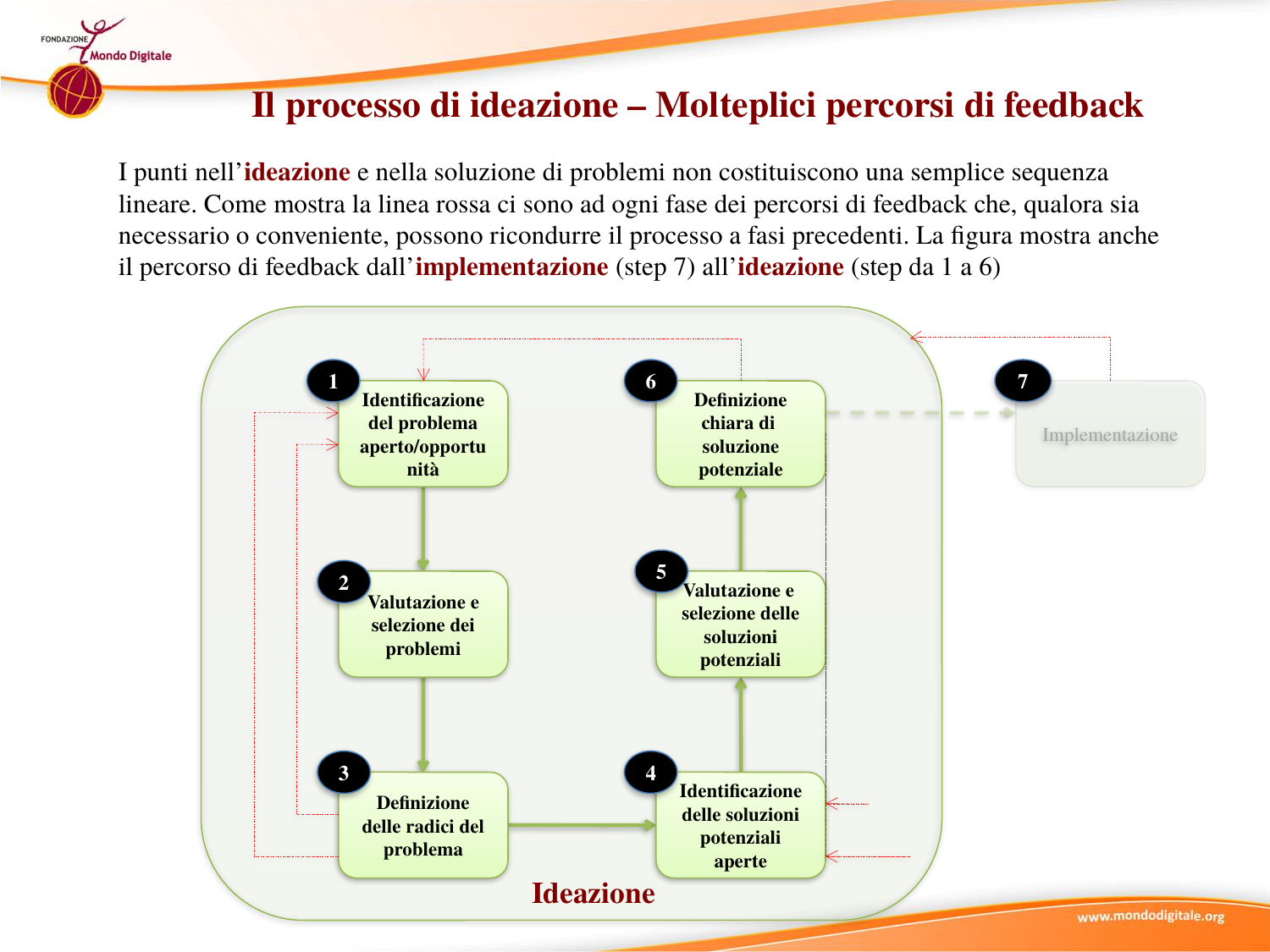

Il processo di ideazione – Molteplici percorsi di feedback
I punti nell’ideazione e nella soluzione di problemi non costituiscono una semplice sequenza lineare. Come mostra la linea rossa ci sono ad ogni fase dei percorsi di feedback che, qualora sia necessario o conveniente, possono ricondurre il processo a fasi precedenti. La figura mostra anche il percorso di feedback dall’implementazione (step 7) all’ideazione (step da 1 a 6)

1
6
7
Identificazione del problema aperto/opportunità
Definizione chiara di  soluzione potenziale
Implementazione
5
2
Valutazione e selezione dei problemi
Valutazione e  selezione delle soluzioni potenziali
3
4
Definizione delle radici del problema
Identificazione delle soluzioni potenziali aperte
Ideazione